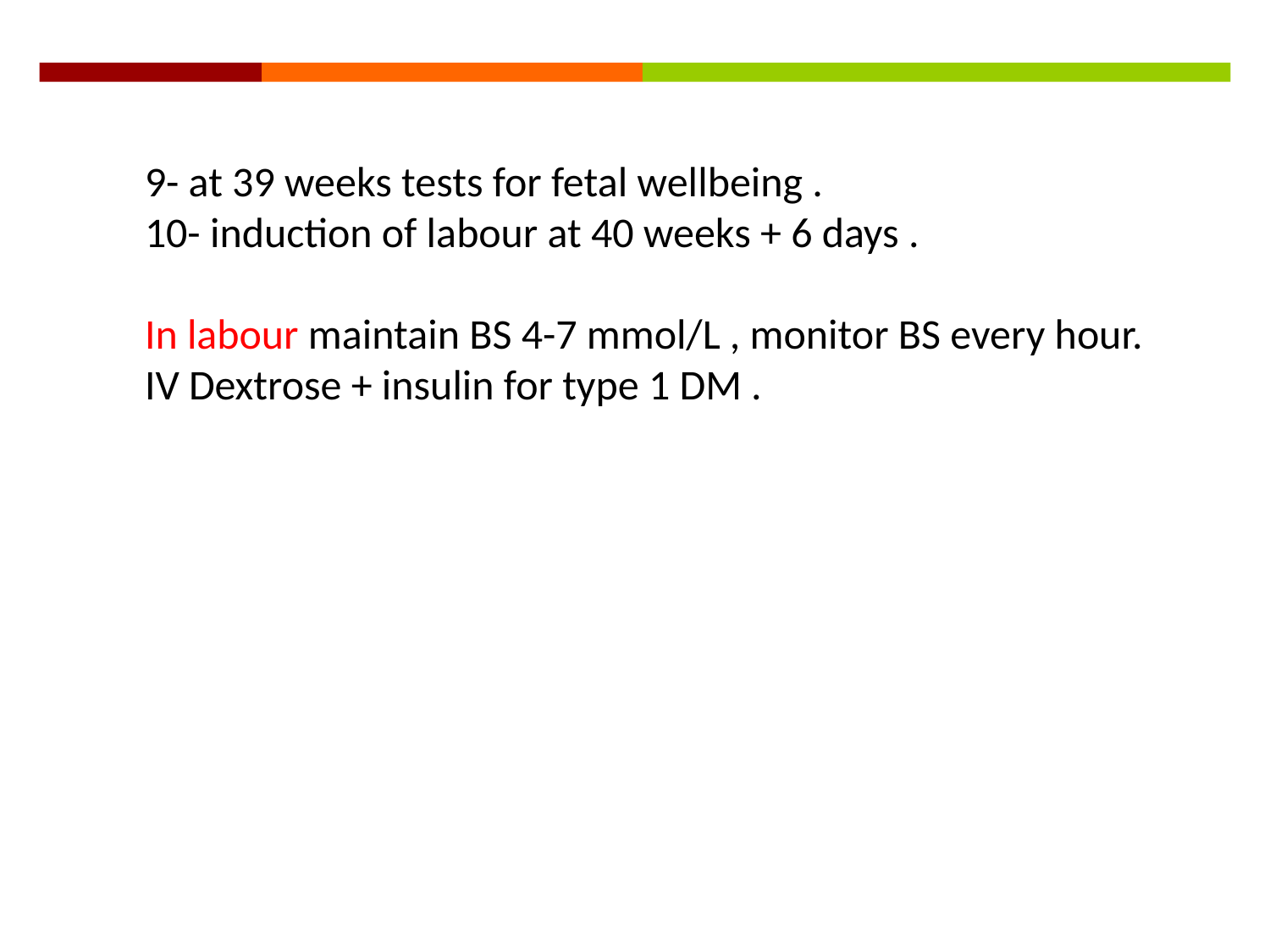

9- at 39 weeks tests for fetal wellbeing .
10- induction of labour at 40 weeks + 6 days .

In labour maintain BS 4-7 mmol/L , monitor BS every hour.
IV Dextrose + insulin for type 1 DM .